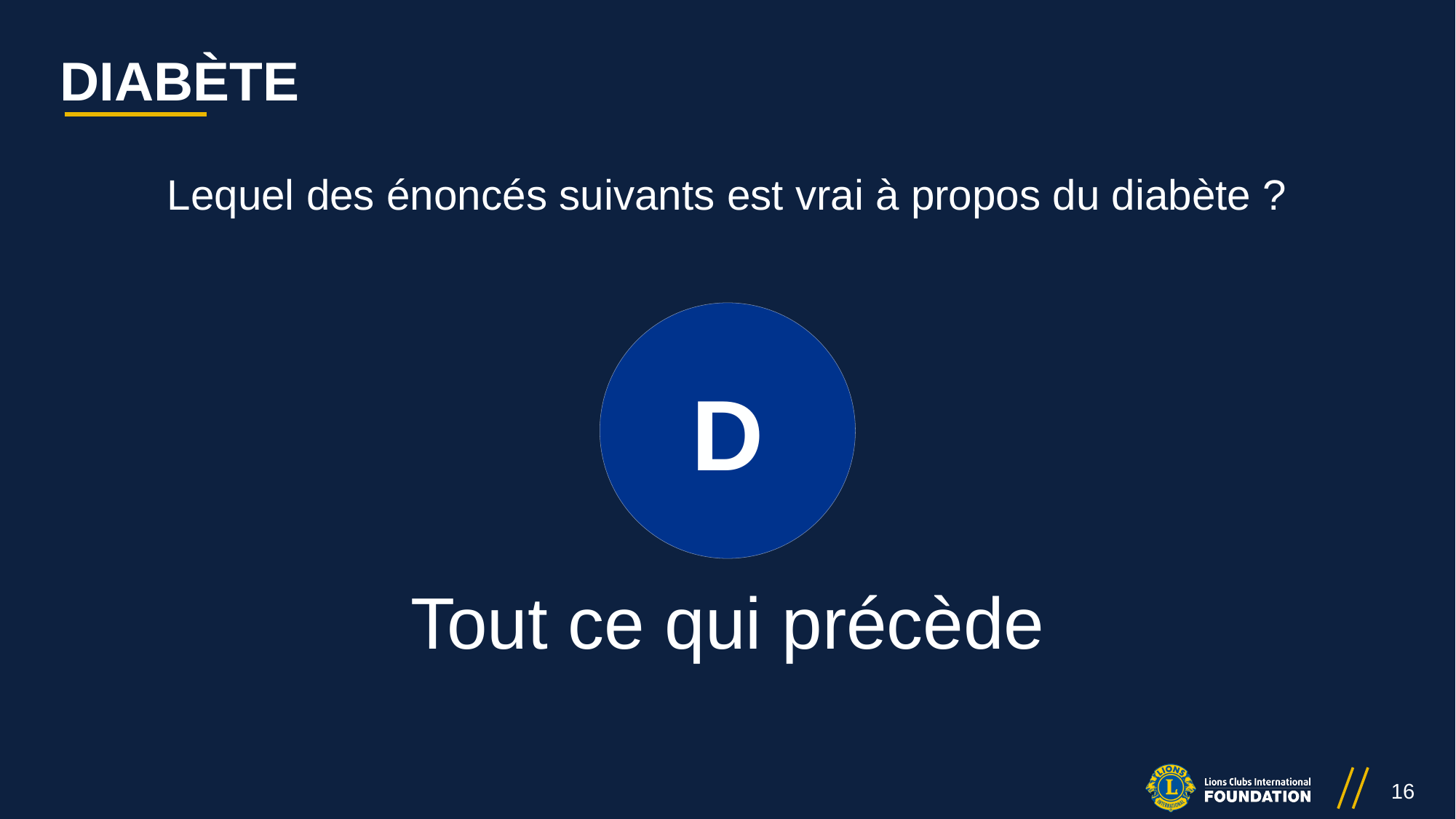

# DIABÈTE
Lequel des énoncés suivants est vrai à propos du diabète ?
D
Tout ce qui précède